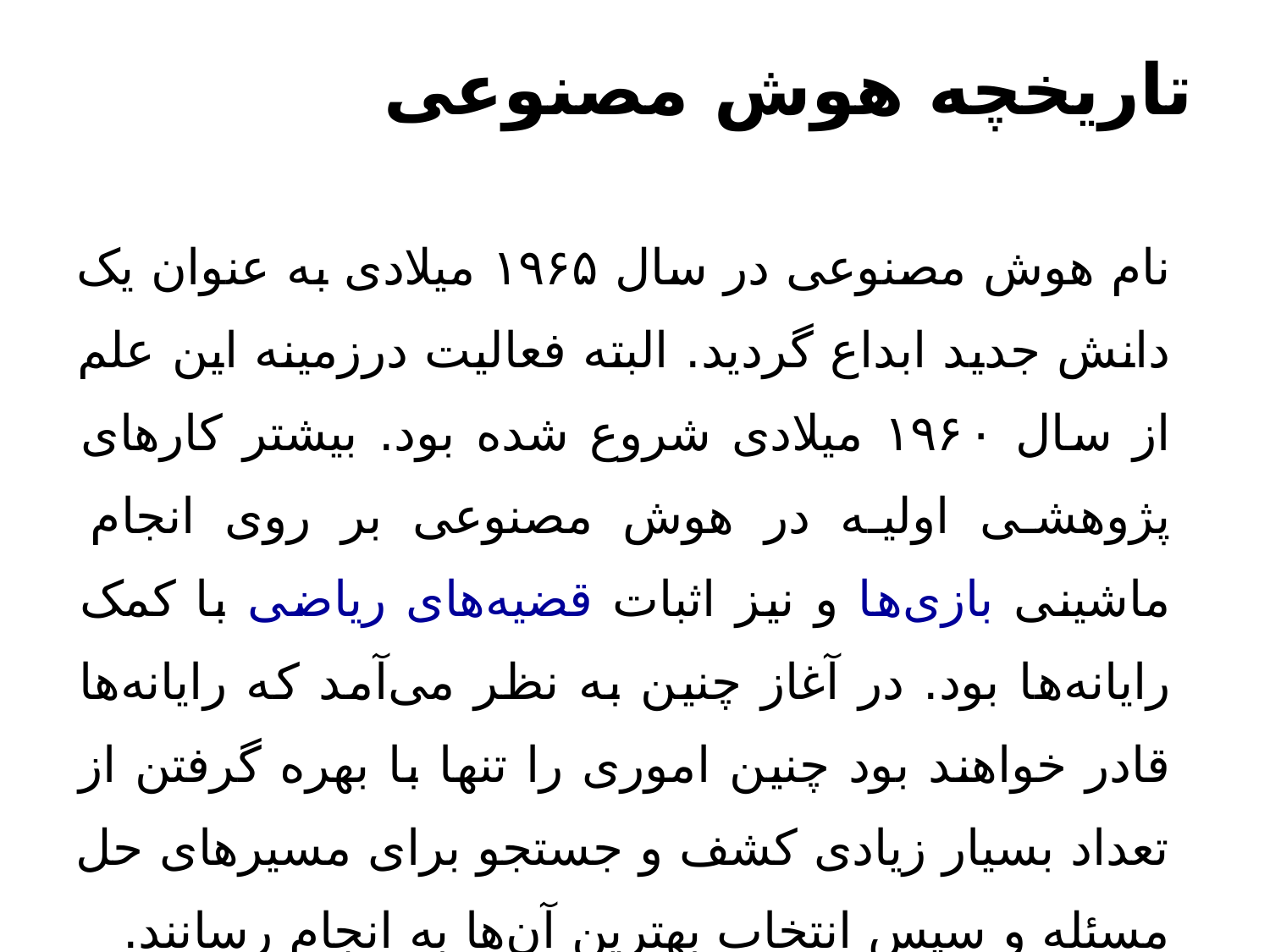

# تاریخچه هوش مصنوعی
نام هوش مصنوعی در سال ۱۹۶۵ میلادی به عنوان یک دانش جدید ابداع گردید. البته فعالیت درزمینه این علم از سال ۱۹۶۰ میلادی شروع شده ‌بود. بیشتر کارهای پژوهشی اولیه در هوش مصنوعی بر روی انجام ماشینی بازی‌ها و نیز اثبات قضیه‌های ریاضی با کمک رایانه‌ها بود. در آغاز چنین به نظر می‌آمد که رایانه‌ها قادر خواهند بود چنین اموری را تنها با بهره گرفتن از تعداد بسیار زیادی کشف و جستجو برای مسیرهای حل مسئله و سپس انتخاب بهترین آن‌ها به انجام رسانند.